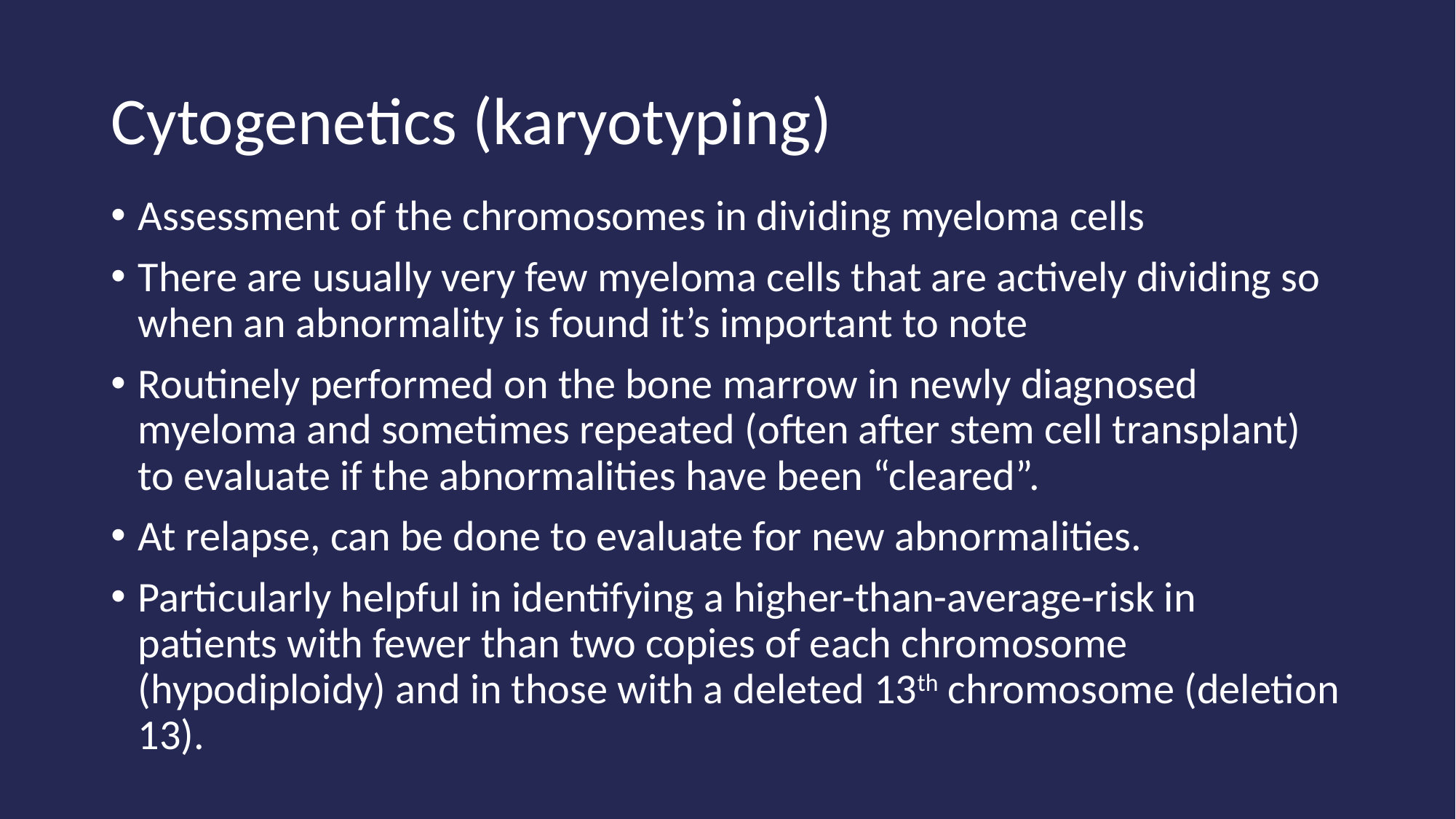

# Cytogenetics (karyotyping)
Assessment of the chromosomes in dividing myeloma cells
There are usually very few myeloma cells that are actively dividing so when an abnormality is found it’s important to note
Routinely performed on the bone marrow in newly diagnosed myeloma and sometimes repeated (often after stem cell transplant) to evaluate if the abnormalities have been “cleared”.
At relapse, can be done to evaluate for new abnormalities.
Particularly helpful in identifying a higher-than-average-risk in patients with fewer than two copies of each chromosome (hypodiploidy) and in those with a deleted 13th chromosome (deletion 13).